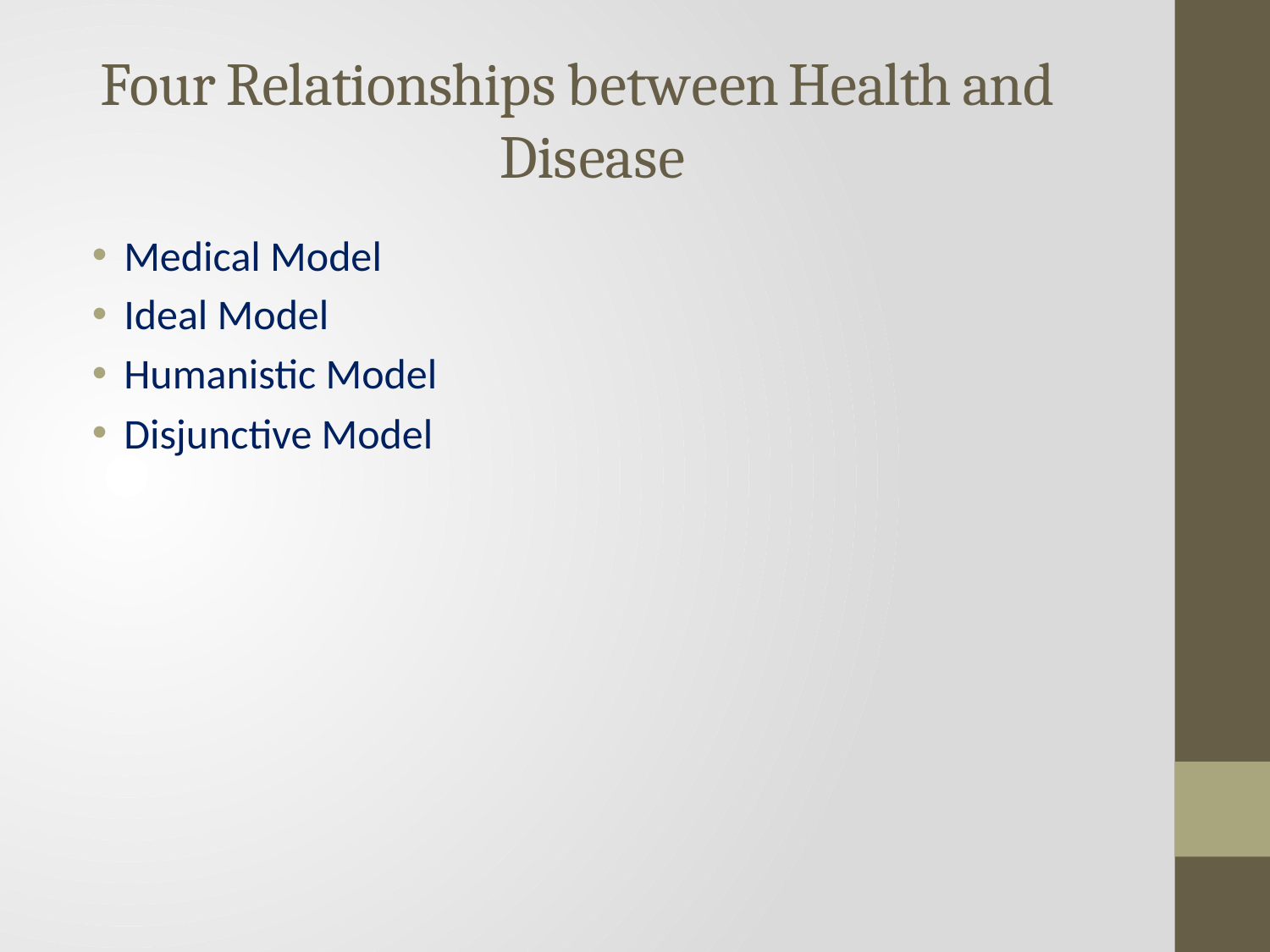

# Four Relationships between Health and Disease
Medical Model
Ideal Model
Humanistic Model
Disjunctive Model